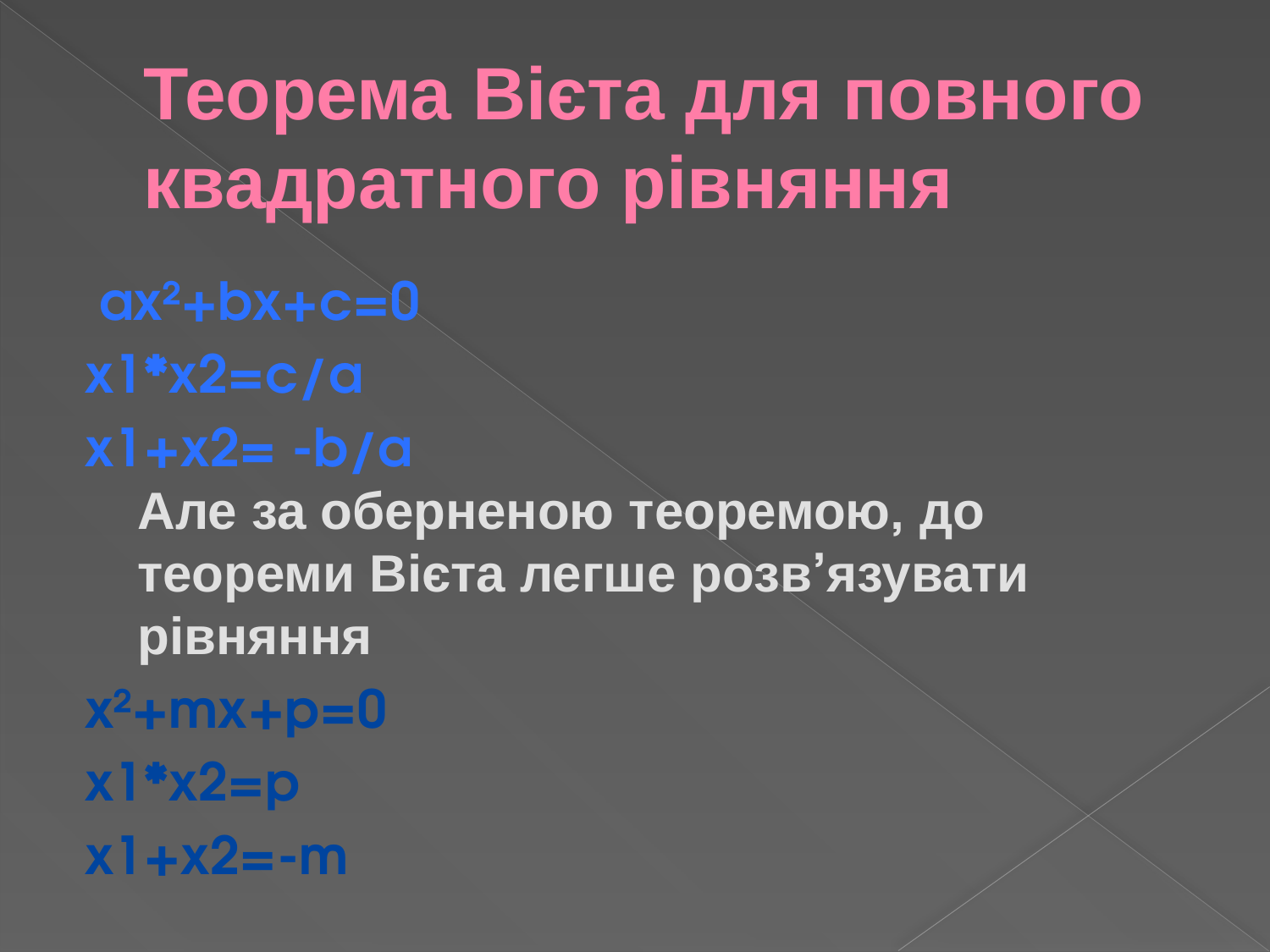

# Теорема Вієта для повного квадратного рівняння
 ax²+bx+c=0
x1*x2=c/a
x1+x2= -b/a
Але за оберненою теоремою, до теореми Вієта легше розв’язувати рівняння
x²+mx+p=0
x1*x2=p
x1+x2=-m